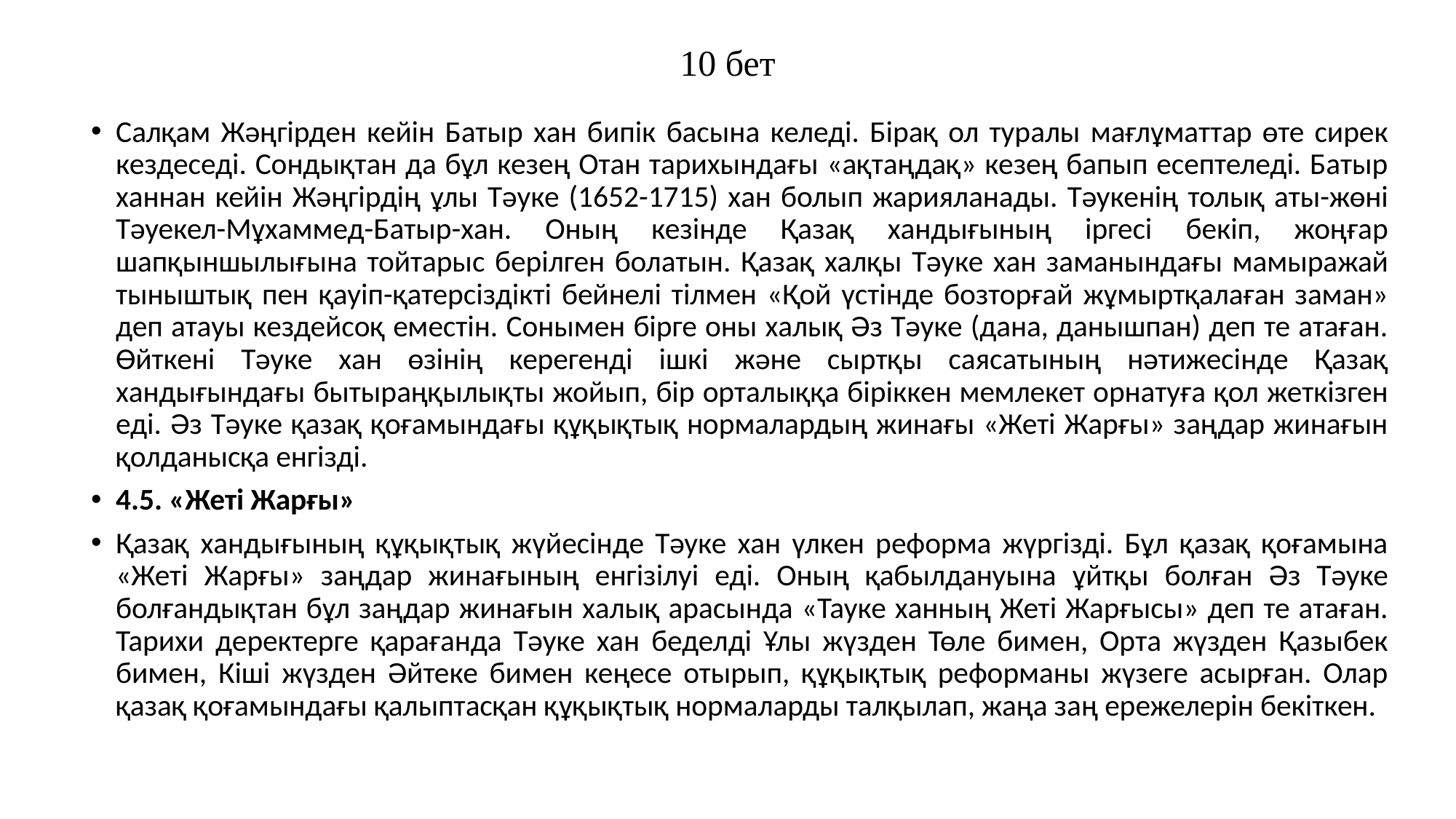

# 10 бет
Салқам Жәңгірден кейін Батыр хан бипік басына келеді. Бірақ ол туралы мағлұматтар өте сирек кездеседі. Сондықтан да бұл кезең Отан тарихындағы «ақтаңдақ» кезең бапып есептеледі. Батыр ханнан кейін Жәңгірдің ұлы Тәуке (1652-1715) хан болып жарияланады. Тәукенің толық аты-жөні Тәуекел-Мұхаммед-Батыр-хан. Оның кезінде Қазақ хандығының іргесі бекіп, жоңғар шапқыншылығына тойтарыс берілген болатын. Қазақ халқы Тәуке хан заманындағы мамыражай тыныштық пен қауіп-қатерсіздікті бейнелі тілмен «Қой үстінде бозторғай жұмыртқалаған заман» деп атауы кездейсоқ еместін. Сонымен бірге оны халық Әз Тәуке (дана, данышпан) деп те атаған. Өйткені Тәуке хан өзінің керегенді ішкі және сыртқы саясатының нәтижесінде Қазақ хандығындағы бытыраңқылықты жойып, бір орталыққа біріккен мемлекет орнатуға қол жеткізген еді. Әз Тәуке қазақ қоғамындағы құқықтық нормалардың жинағы «Жеті Жарғы» заңдар жинағын қолданысқа енгізді.
4.5. «Жеті Жарғы»
Қазақ хандығының құқықтық жүйесінде Тәуке хан үлкен реформа жүргізді. Бұл қазақ қоғамына «Жеті Жарғы» заңдар жинағының енгізілуі еді. Оның қабылдануына ұйтқы болған Әз Тәуке болғандықтан бұл заңдар жинағын халық арасында «Тауке ханның Жеті Жарғысы» деп те атаған. Тарихи деректерге қарағанда Тәуке хан беделді Ұлы жүзден Төле бимен, Орта жүзден Қазыбек бимен, Кіші жүзден Әйтеке бимен кеңесе отырып, құқықтық реформаны жүзеге асырған. Олар қазақ қоғамындағы қалыптасқан құқықтық нормаларды талқылап, жаңа заң ережелерін бекіткен.